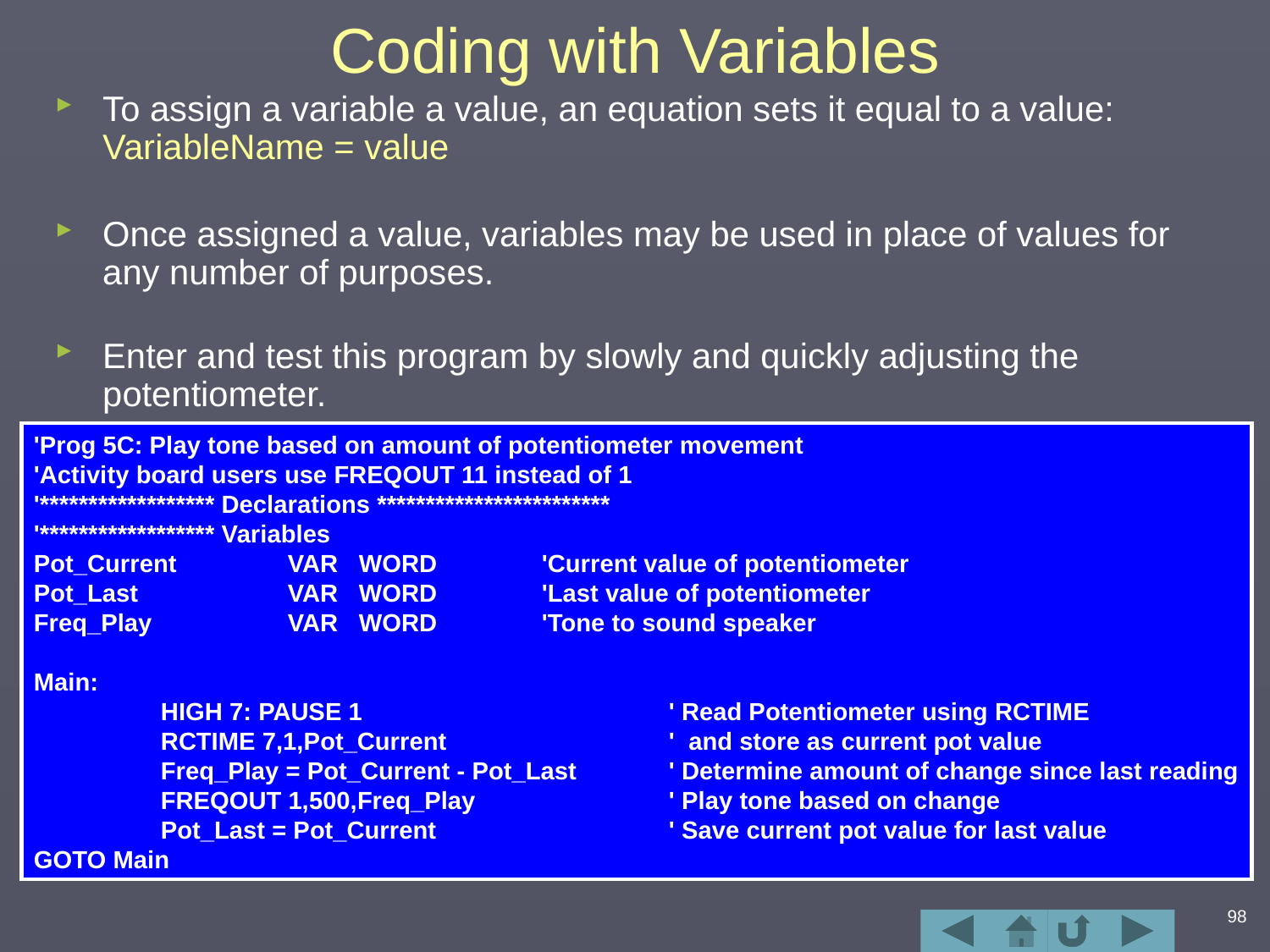

# Coding with Variables
To assign a variable a value, an equation sets it equal to a value:
VariableName = value
Once assigned a value, variables may be used in place of values for any number of purposes.
Enter and test this program by slowly and quickly adjusting the potentiometer.
'Prog 5C: Play tone based on amount of potentiometer movement
'Activity board users use FREQOUT 11 instead of 1
'****************** Declarations ************************
'****************** Variables
Pot_Current	VAR   WORD	'Current value of potentiometer
Pot_Last 		VAR   WORD	'Last value of potentiometer
Freq_Play  	VAR   WORD	'Tone to sound speaker

Main:
	HIGH 7: PAUSE 1			' Read Potentiometer using RCTIME
	RCTIME 7,1,Pot_Current		'  and store as current pot value
	Freq_Play = Pot_Current - Pot_Last	' Determine amount of change since last reading
   	FREQOUT 1,500,Freq_Play 		' Play tone based on change
	Pot_Last = Pot_Current		' Save current pot value for last value
GOTO Main
98